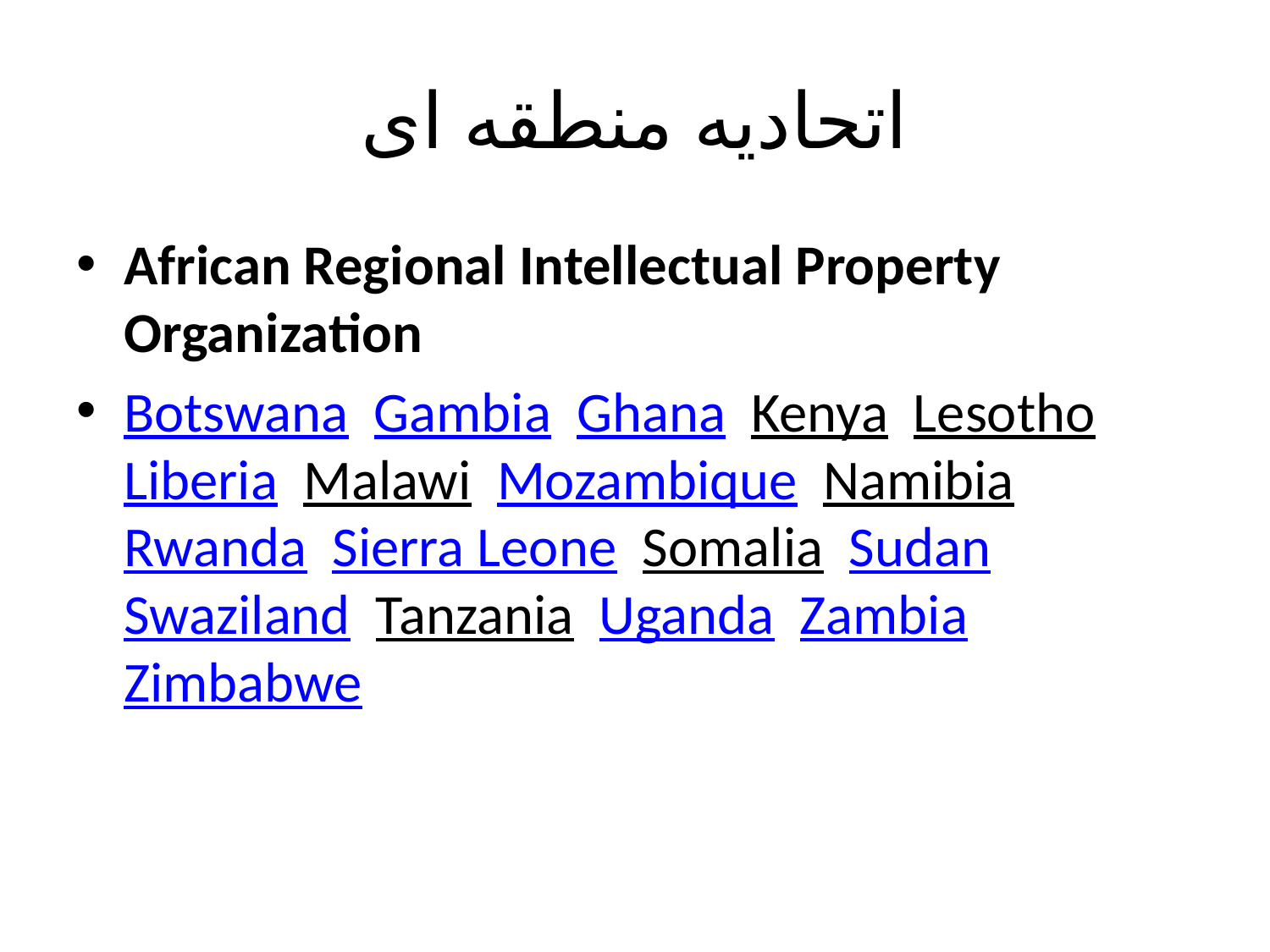

# اتحادیه منطقه ای
African Regional Intellectual Property Organization
Botswana  Gambia  Ghana  Kenya  Lesotho  Liberia  Malawi  Mozambique  Namibia  Rwanda  Sierra Leone  Somalia  Sudan  Swaziland  Tanzania  Uganda  Zambia  Zimbabwe